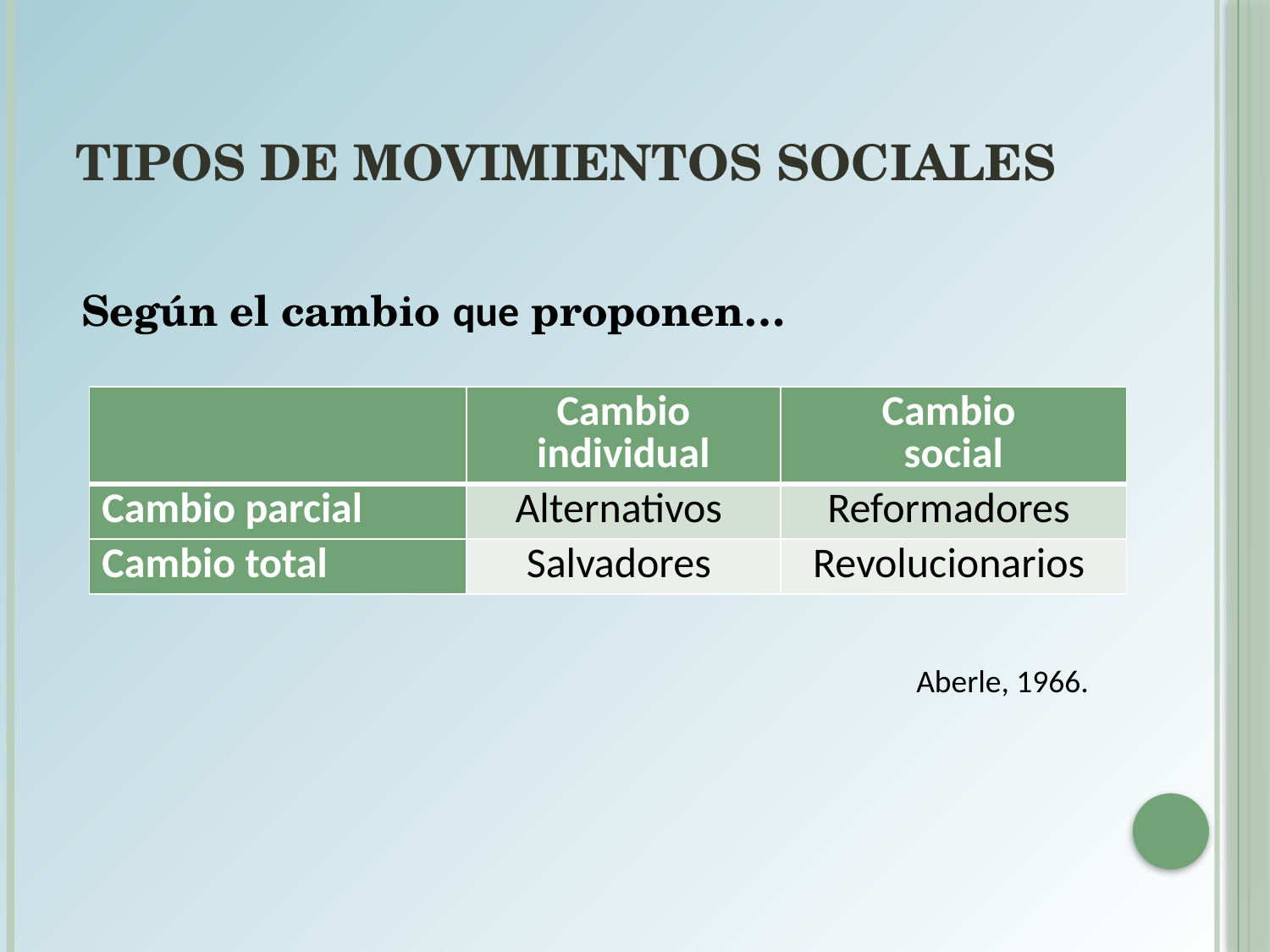

# Tipos de movimientos sociales
Según el cambio que proponen…
|  | Cambio individual | Cambio social |
| --- | --- | --- |
| Cambio parcial | Alternativos | Reformadores |
| Cambio total | Salvadores | Revolucionarios |
Aberle, 1966.